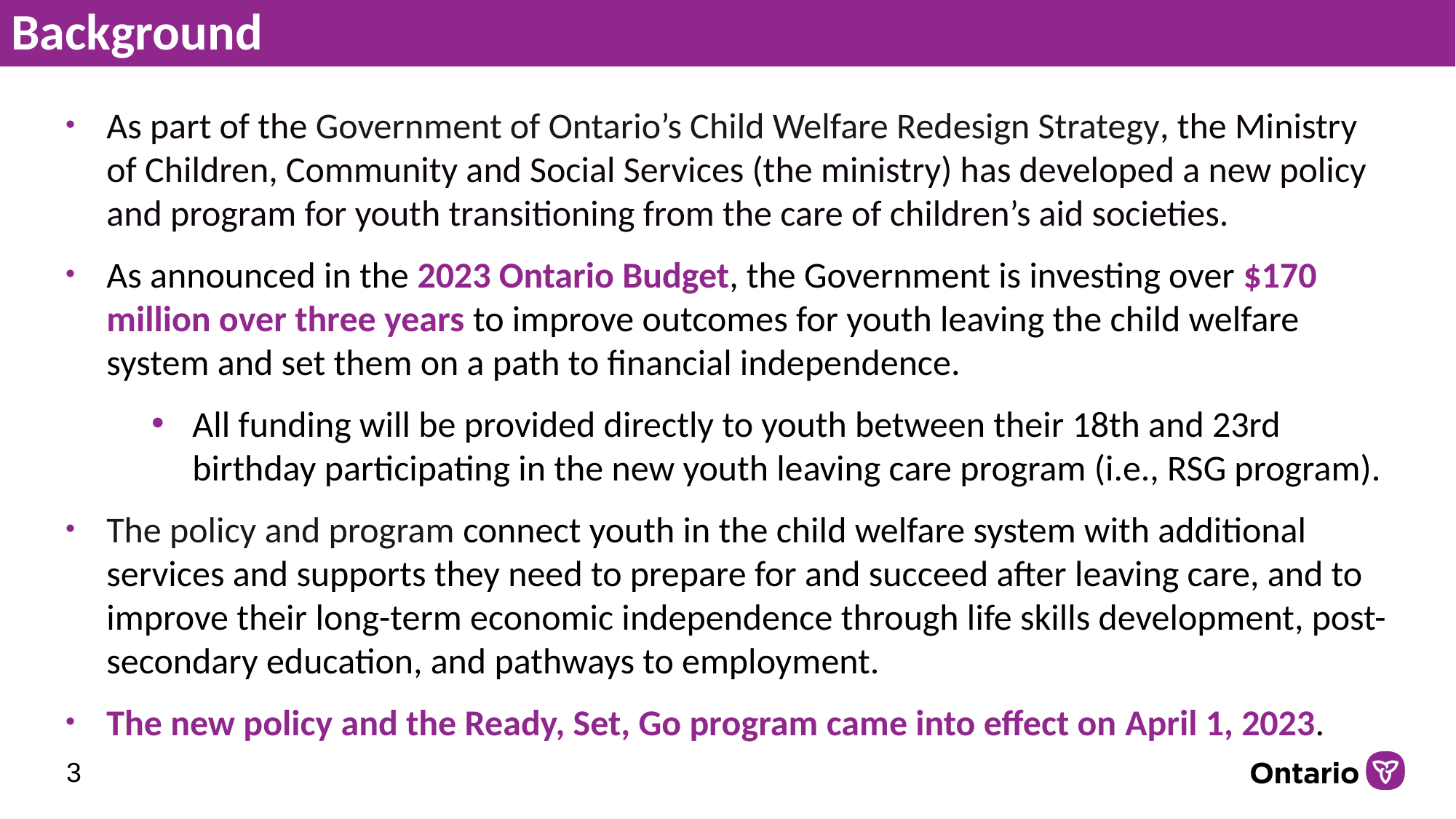

# Background
As part of the Government of Ontario’s Child Welfare Redesign Strategy, the Ministry of Children, Community and Social Services (the ministry) has developed a new policy and program for youth transitioning from the care of children’s aid societies.
As announced in the 2023 Ontario Budget, the Government is investing over $170 million over three years to improve outcomes for youth leaving the child welfare system and set them on a path to financial independence.
All funding will be provided directly to youth between their 18th and 23rd birthday participating in the new youth leaving care program (i.e., RSG program).
The policy and program connect youth in the child welfare system with additional services and supports they need to prepare for and succeed after leaving care, and to improve their long-term economic independence through life skills development, post-secondary education, and pathways to employment.
The new policy and the Ready, Set, Go program came into effect on April 1, 2023.

3